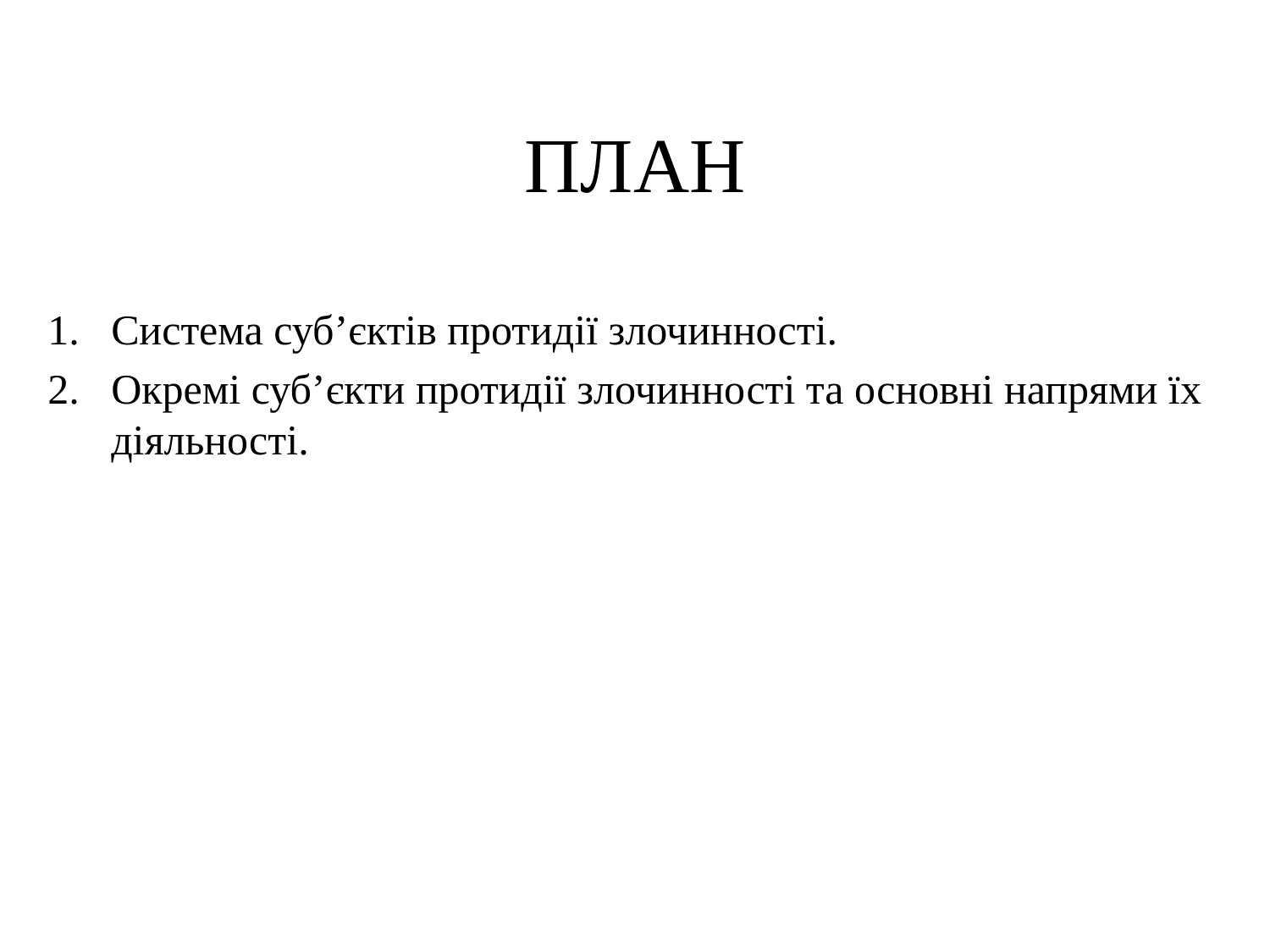

# ПЛАН
Система суб’єктів протидії злочинності.
Окремі суб’єкти протидії злочинності та основні напрями їх діяльності.